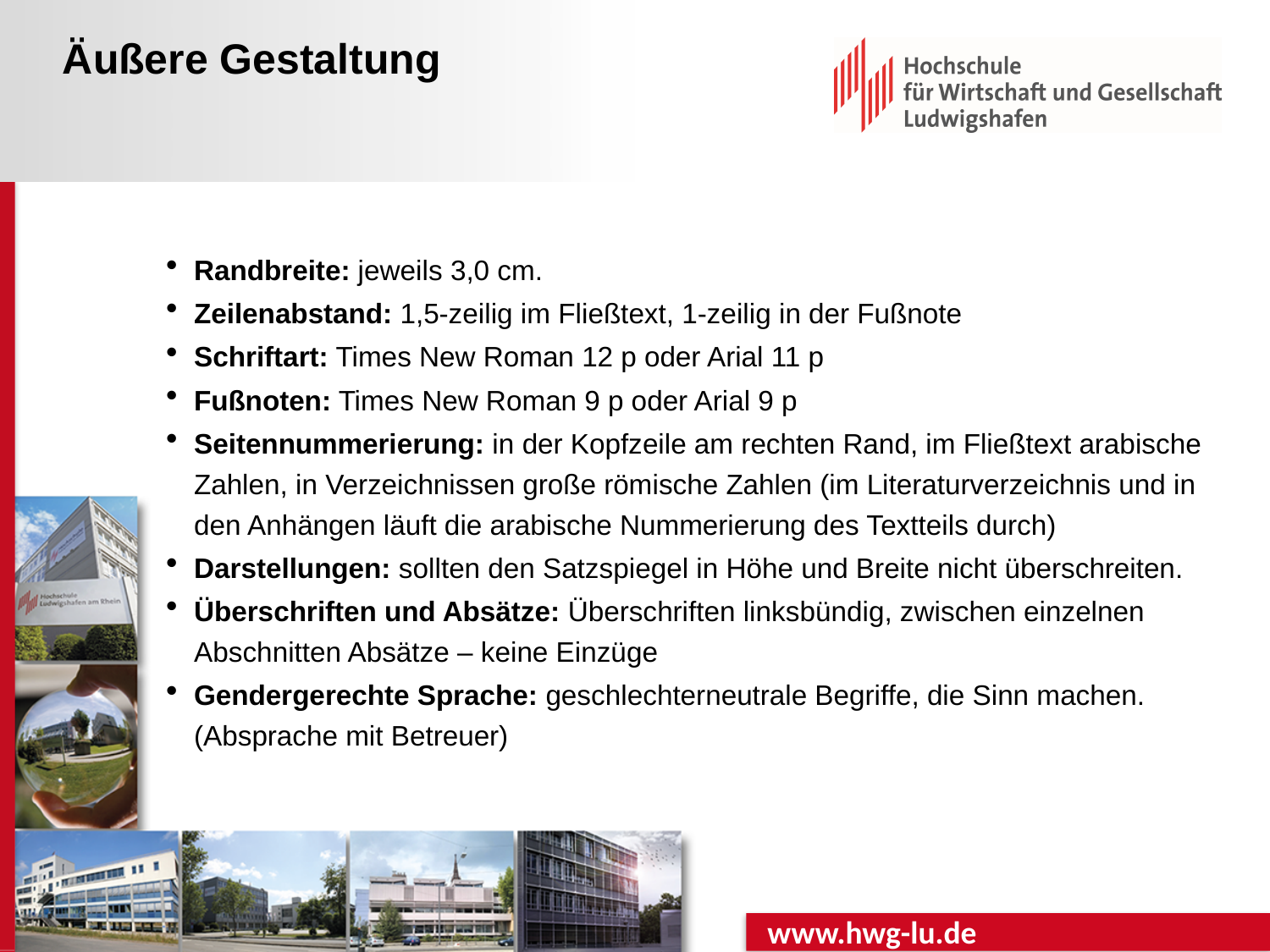

# Äußere Gestaltung
Randbreite: jeweils 3,0 cm.
Zeilenabstand: 1,5-zeilig im Fließtext, 1-zeilig in der Fußnote
Schriftart: Times New Roman 12 p oder Arial 11 p
Fußnoten: Times New Roman 9 p oder Arial 9 p
Seitennummerierung: in der Kopfzeile am rechten Rand, im Fließtext arabische Zahlen, in Verzeichnissen große römische Zahlen (im Literaturverzeichnis und in den Anhängen läuft die arabische Nummerierung des Textteils durch)
Darstellungen: sollten den Satzspiegel in Höhe und Breite nicht überschreiten.
Überschriften und Absätze: Überschriften linksbündig, zwischen einzelnen Abschnitten Absätze – keine Einzüge
Gendergerechte Sprache: geschlechterneutrale Begriffe, die Sinn machen. (Absprache mit Betreuer)